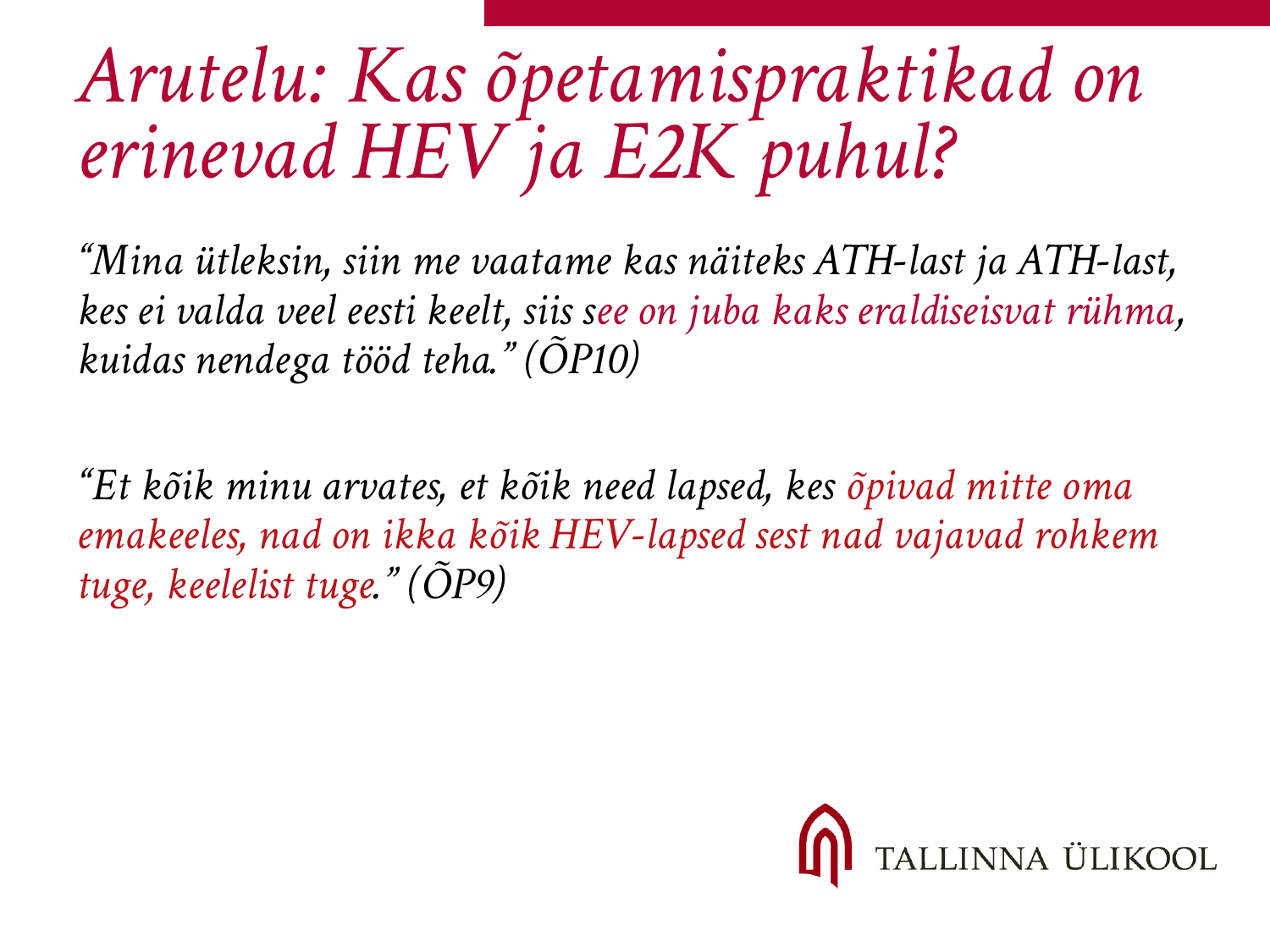

# Arutelu: Kas õpetamispraktikad on erinevad HEV ja E2K puhul?
“Mina ütleksin, siin me vaatame kas näiteks ATH-last ja ATH-last, kes ei valda veel eesti keelt, siis see on juba kaks eraldiseisvat rühma, kuidas nendega tööd teha.” (ÕP10)

“Et kõik minu arvates, et kõik need lapsed, kes õpivad mitte oma emakeeles, nad on ikka kõik HEV-lapsed sest nad vajavad rohkem tuge, keelelist tuge.” (ÕP9)